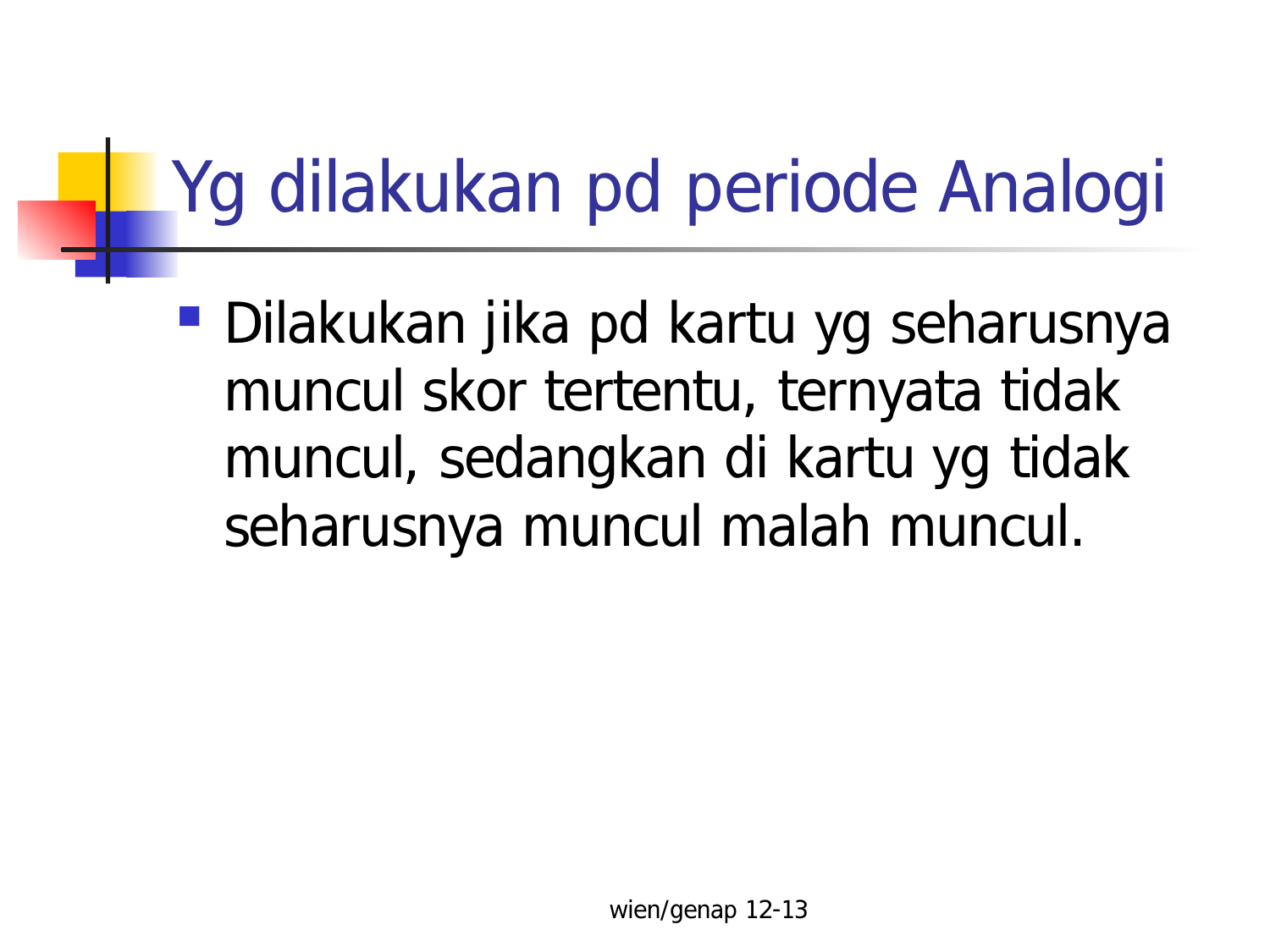

# Yg dilakukan pd periode Analogi
Dilakukan jika pd kartu yg seharusnya muncul skor tertentu, ternyata tidak muncul, sedangkan di kartu yg tidak seharusnya muncul malah muncul.
wien/genap 12-13